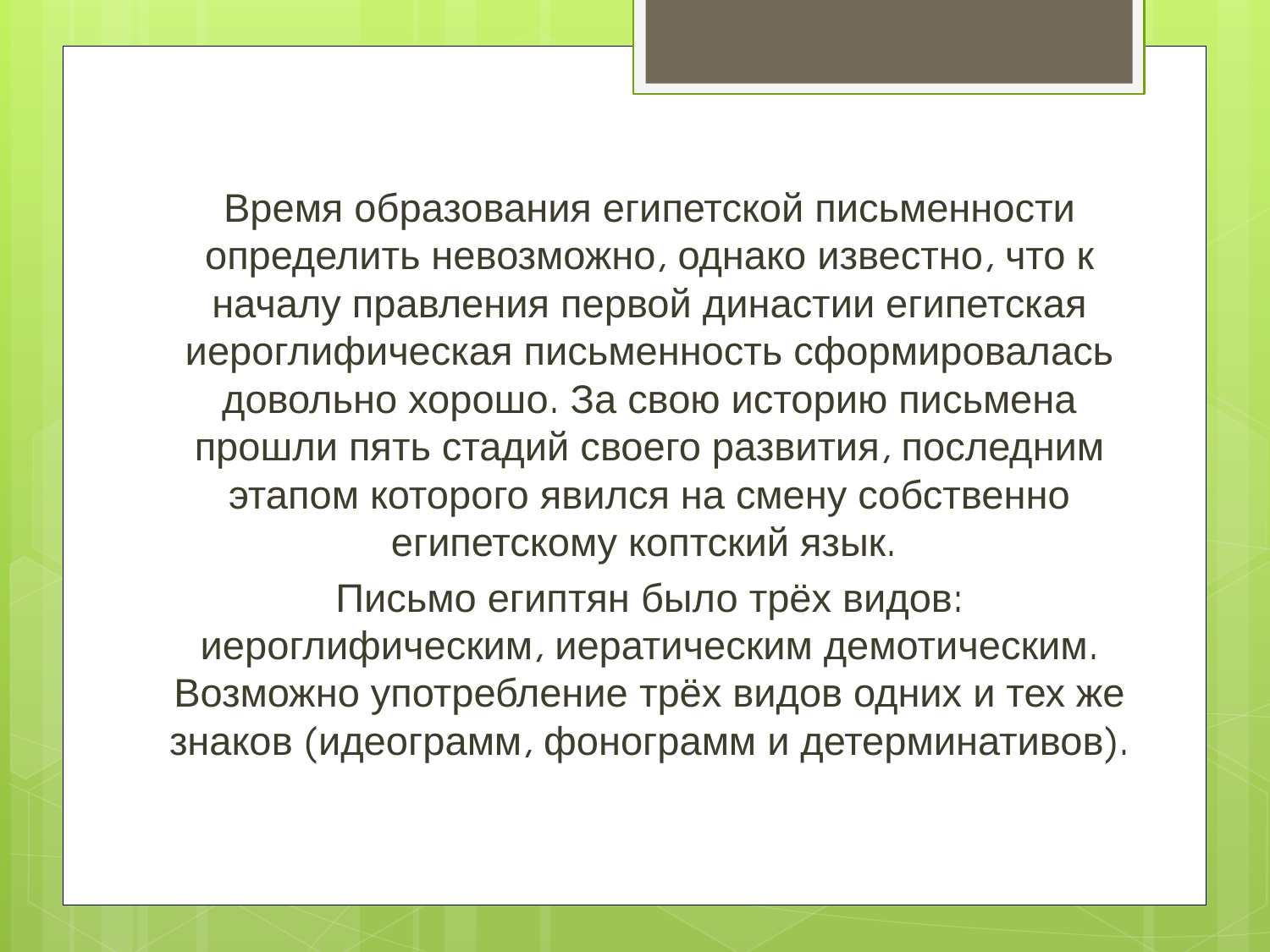

Время образования египетской письменности определить невозможно, однако известно, что к началу правления первой династии египетская иероглифическая письменность сформировалась довольно хорошо. За свою историю письмена прошли пять стадий своего развития, последним этапом которого явился на смену собственно египетскому коптский язык.
Письмо египтян было трёх видов: иероглифическим, иератическим демотическим. Возможно употребление трёх видов одних и тех же знаков (идеограмм, фонограмм и детерминативов).